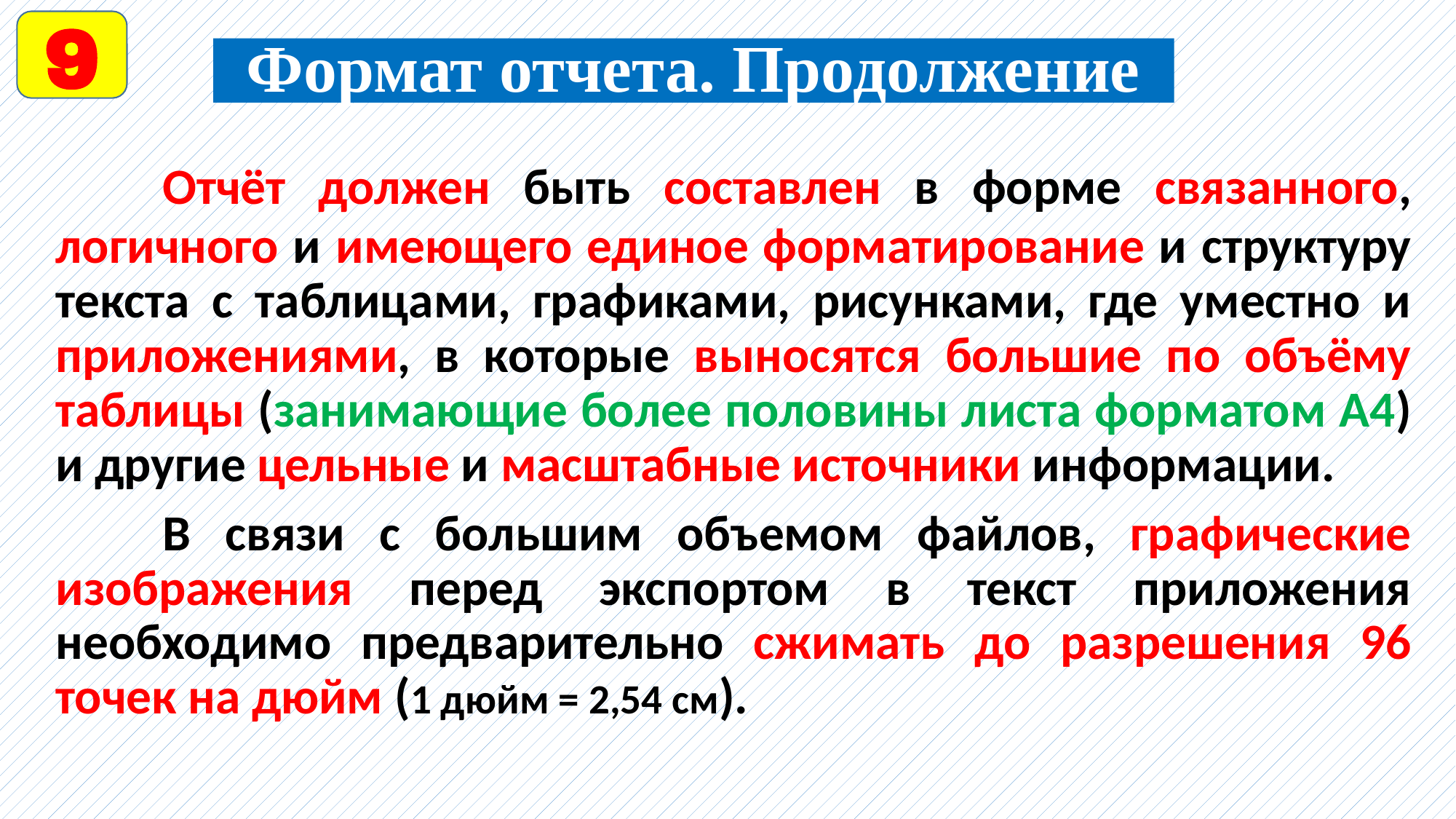

9
Формат отчета. Продолжение
	Отчёт должен быть составлен в форме связанного, логичного и имеющего единое форматирование и структуру текста с таблицами, графиками, рисунками, где уместно и приложениями, в которые выносятся большие по объёму таблицы (занимающие более половины листа форматом А4) и другие цельные и масштабные источники информации.
	В связи с большим объемом файлов, графические изображения перед экспортом в текст приложения необходимо предварительно сжимать до разрешения 96 точек на дюйм (1 дюйм = 2,54 см).